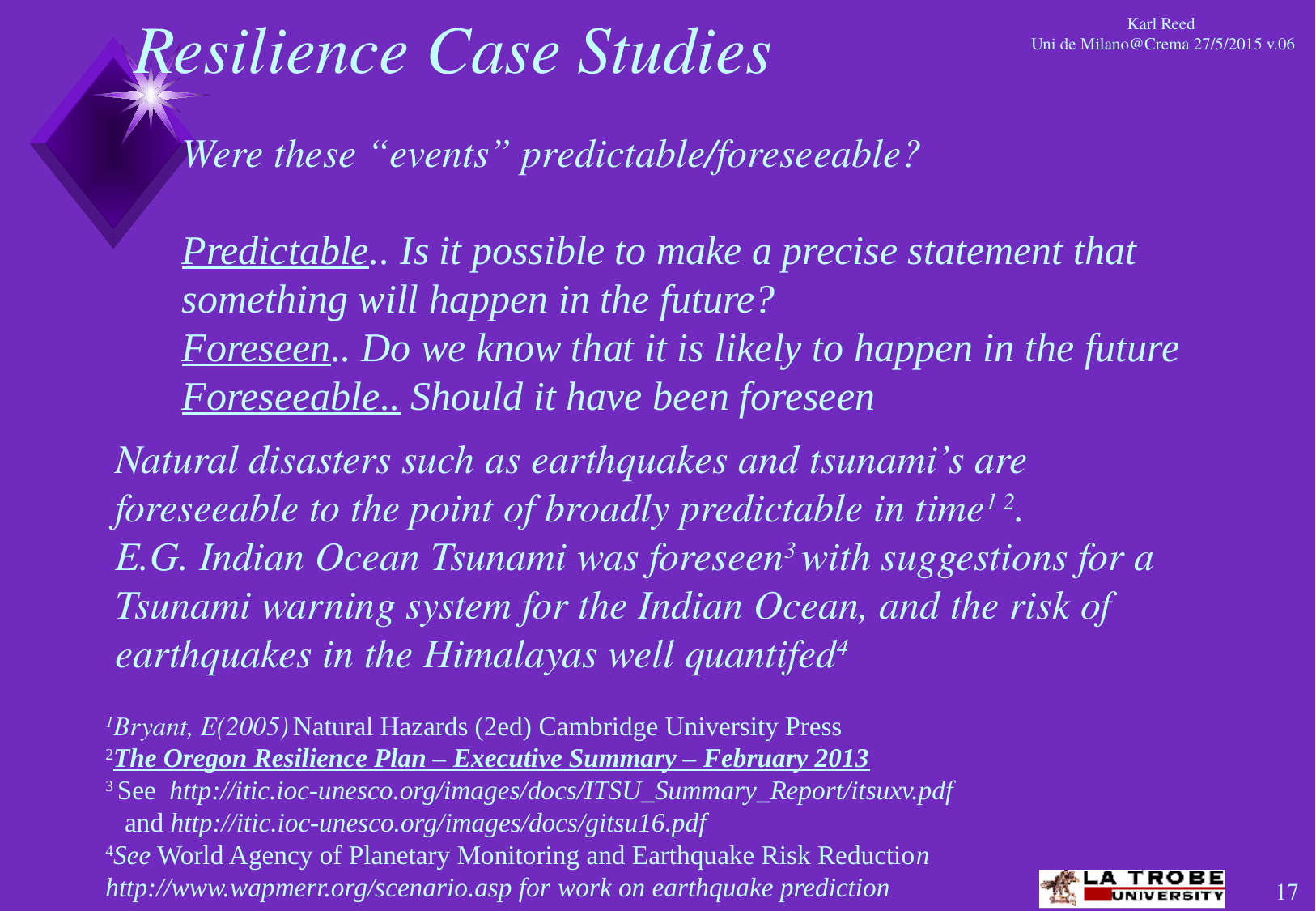

# Resilience Case Studies

Were these “events” predictable/foreseeable?

Predictable.. Is it possible to make a precise statement that something will happen in the future?
Foreseen.. Do we know that it is likely to happen in the future
Foreseeable.. Should it have been foreseen
Natural disasters such as earthquakes and tsunami’s are foreseeable to the point of broadly predictable in time1 2.
E.G. Indian Ocean Tsunami was foreseen3 with suggestions for a Tsunami warning system for the Indian Ocean, and the risk of earthquakes in the Himalayas well quantifed4
1Bryant, E(2005) Natural Hazards (2ed) Cambridge University Press
2The Oregon Resilience Plan – Executive Summary – February 2013
3 See  http://itic.ioc-unesco.org/images/docs/ITSU_Summary_Report/itsuxv.pdf
     and http://itic.ioc-unesco.org/images/docs/gitsu16.pdf
4See World Agency of Planetary Monitoring and Earthquake Risk Reduction http://www.wapmerr.org/scenario.asp for work on earthquake prediction